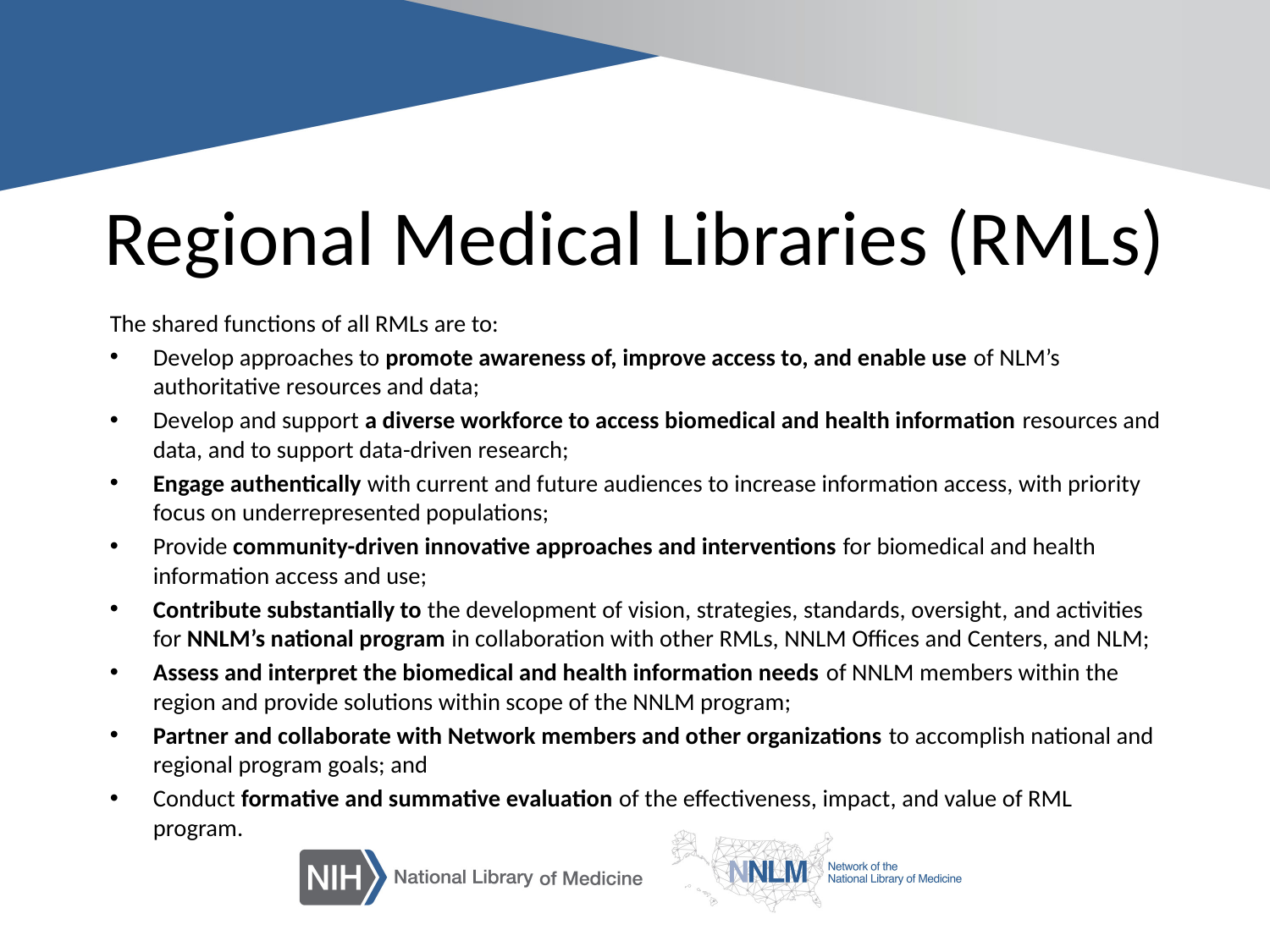

# Regional Medical Libraries (RMLs)
The shared functions of all RMLs are to:
Develop approaches to promote awareness of, improve access to, and enable use of NLM’s authoritative resources and data;
Develop and support a diverse workforce to access biomedical and health information resources and data, and to support data-driven research;
Engage authentically with current and future audiences to increase information access, with priority focus on underrepresented populations;
Provide community-driven innovative approaches and interventions for biomedical and health information access and use;
Contribute substantially to the development of vision, strategies, standards, oversight, and activities for NNLM’s national program in collaboration with other RMLs, NNLM Offices and Centers, and NLM;
Assess and interpret the biomedical and health information needs of NNLM members within the region and provide solutions within scope of the NNLM program;
Partner and collaborate with Network members and other organizations to accomplish national and regional program goals; and
Conduct formative and summative evaluation of the effectiveness, impact, and value of RML program.